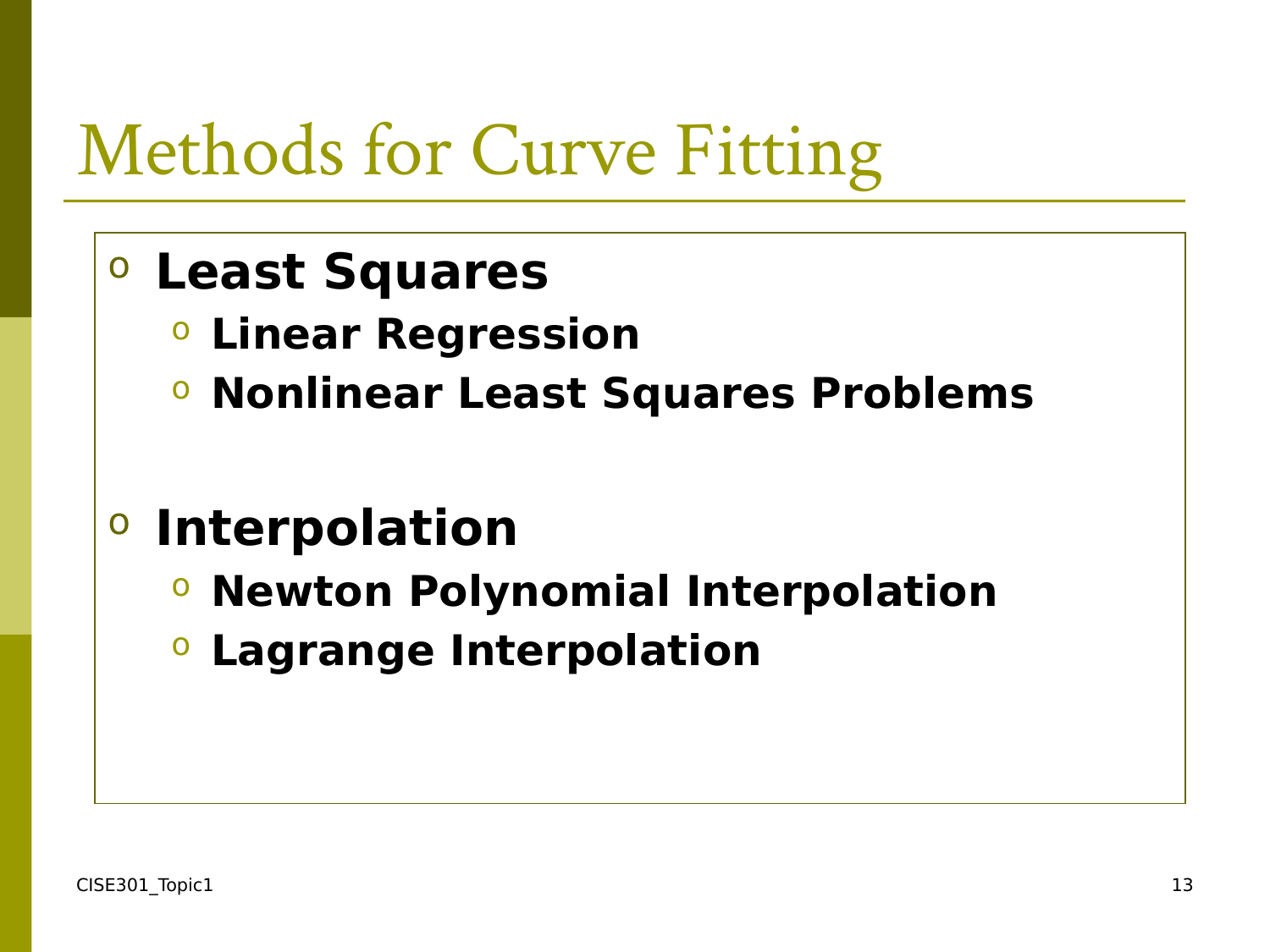

# Methods for Curve Fitting
Least Squares
Linear Regression
Nonlinear Least Squares Problems

Interpolation
Newton Polynomial Interpolation
Lagrange Interpolation
CISE301_Topic1
13